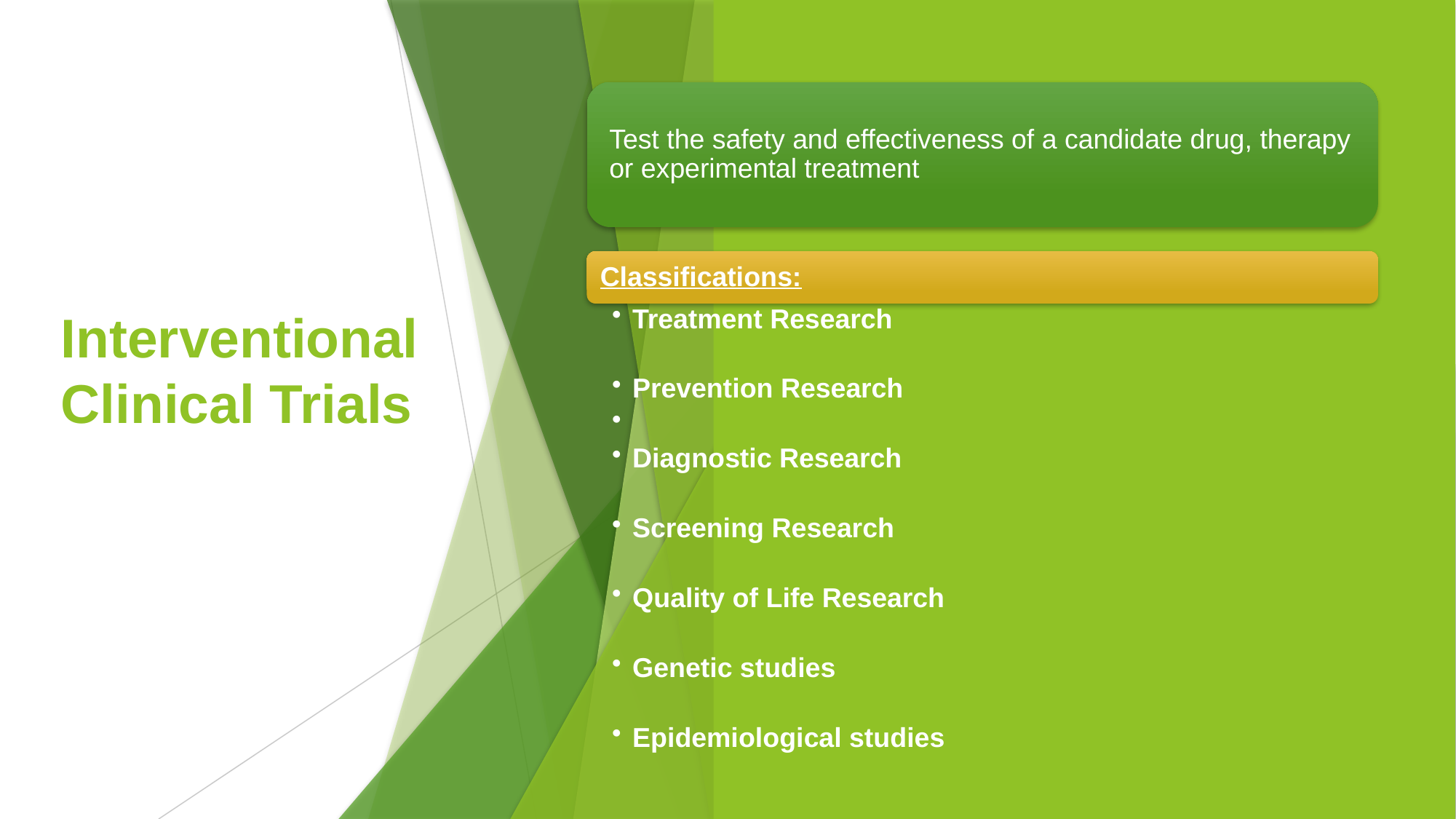

Test the safety and effectiveness of a candidate drug, therapy or experimental treatment
Classifications:
Treatment Research

Prevention Research

Diagnostic Research

Screening Research

Quality of Life Research

Genetic studies

Epidemiological studies
# Interventional Clinical Trials